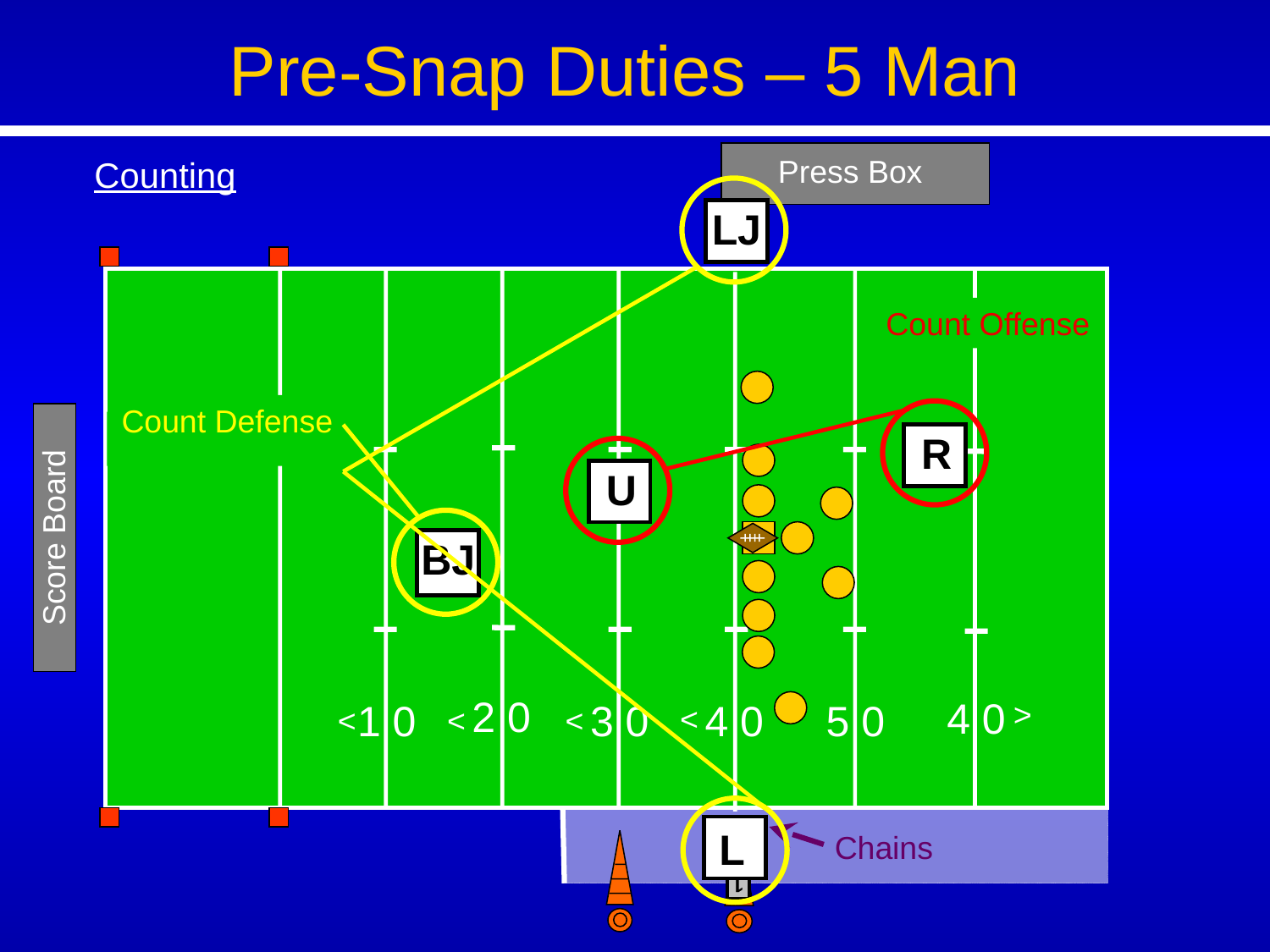

Pre-Snap Duties – 5 Man

Press Box
Counting

LJ

Count Offense

Count Defense

R

U

Score Board

BJ

2 0
4 0
1 0
3 0
4 0
5 0

<
<
<
<
<

 L

Chains

1